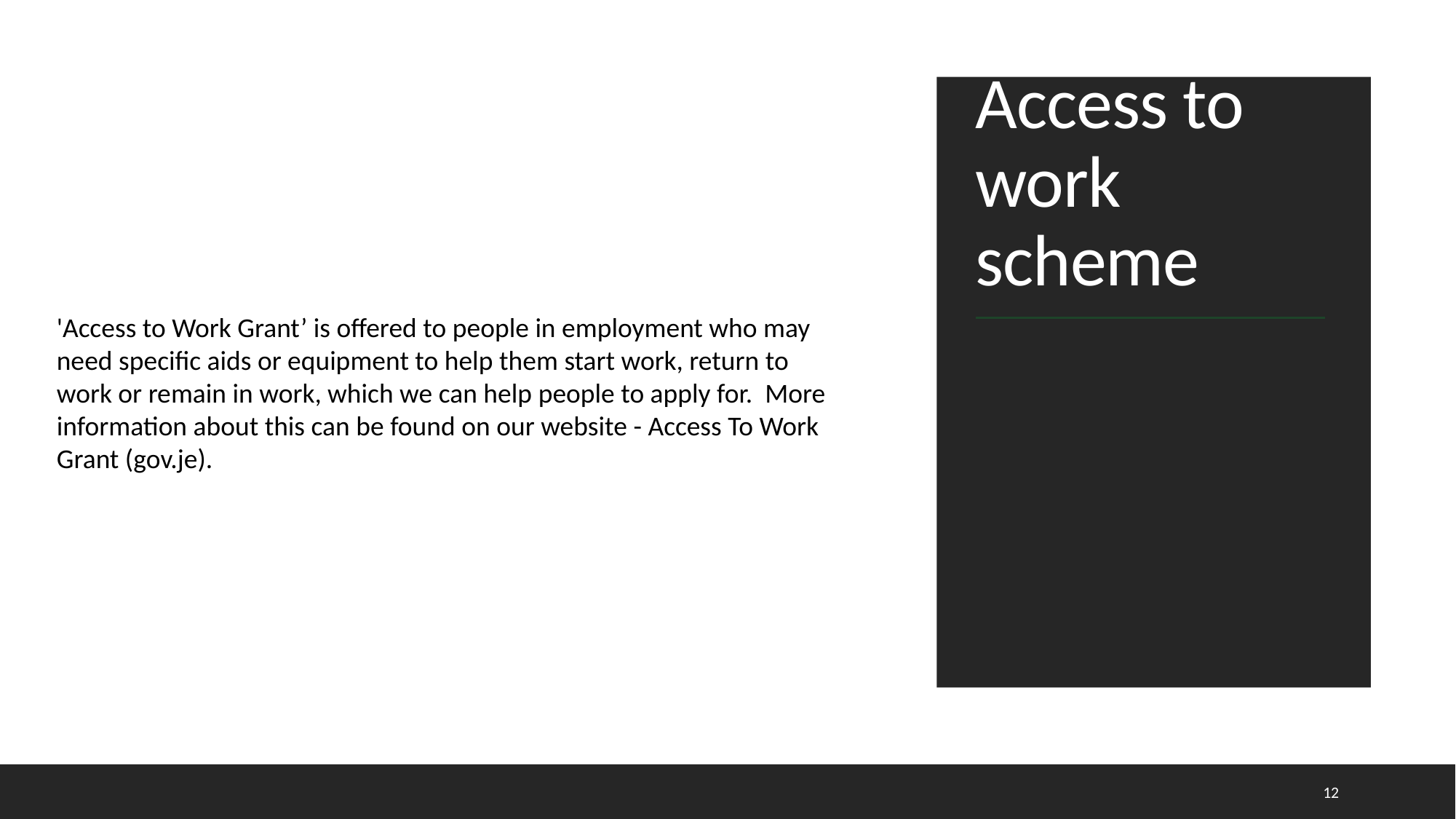

# Access to work scheme
'Access to Work Grant’ is offered to people in employment who may need specific aids or equipment to help them start work, return to work or remain in work, which we can help people to apply for.  More information about this can be found on our website - Access To Work Grant (gov.je).
12